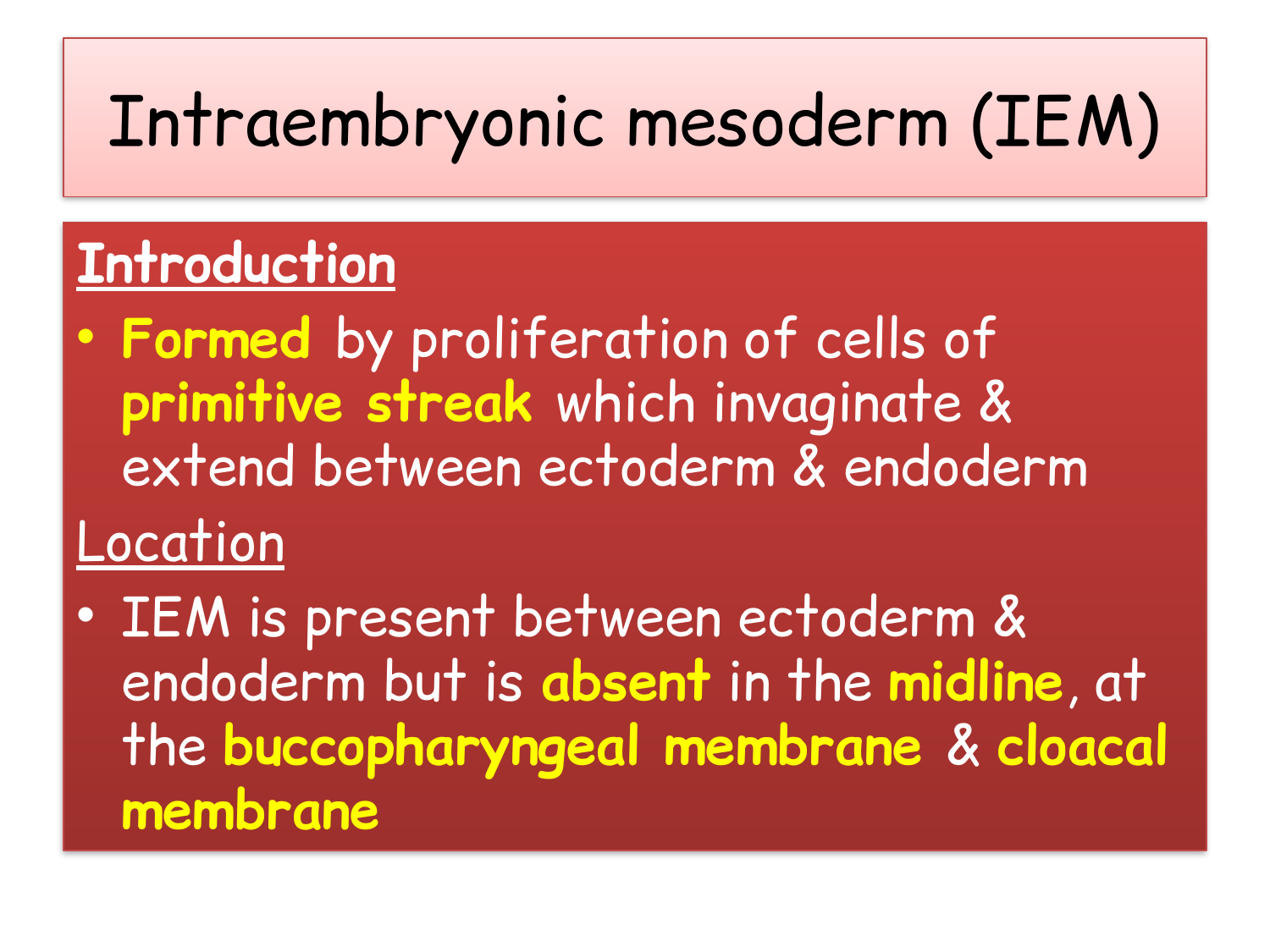

# Intraembryonic mesoderm (IEM)
Introduction
Formed by proliferation of cells of primitive streak which invaginate & extend between ectoderm & endoderm
Location
IEM is present between ectoderm & endoderm but is absent in the midline, at the buccopharyngeal membrane & cloacal membrane